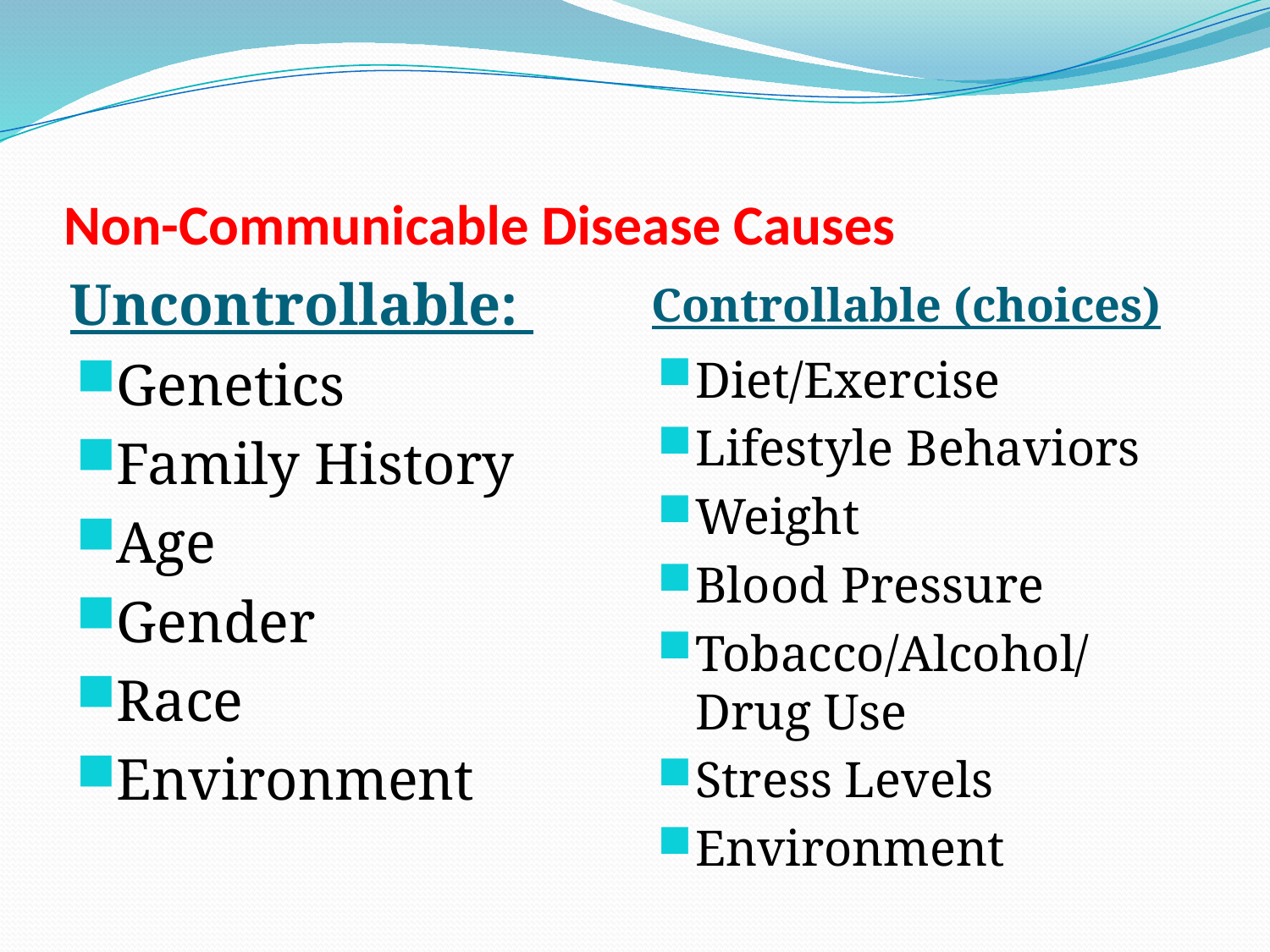

# Non-Communicable Disease Causes
Uncontrollable:
Controllable (choices)
Genetics
Family History
Age
Gender
Race
Environment

Diet/Exercise
Lifestyle Behaviors
Weight
Blood Pressure
Tobacco/Alcohol/Drug Use
Stress Levels
Environment